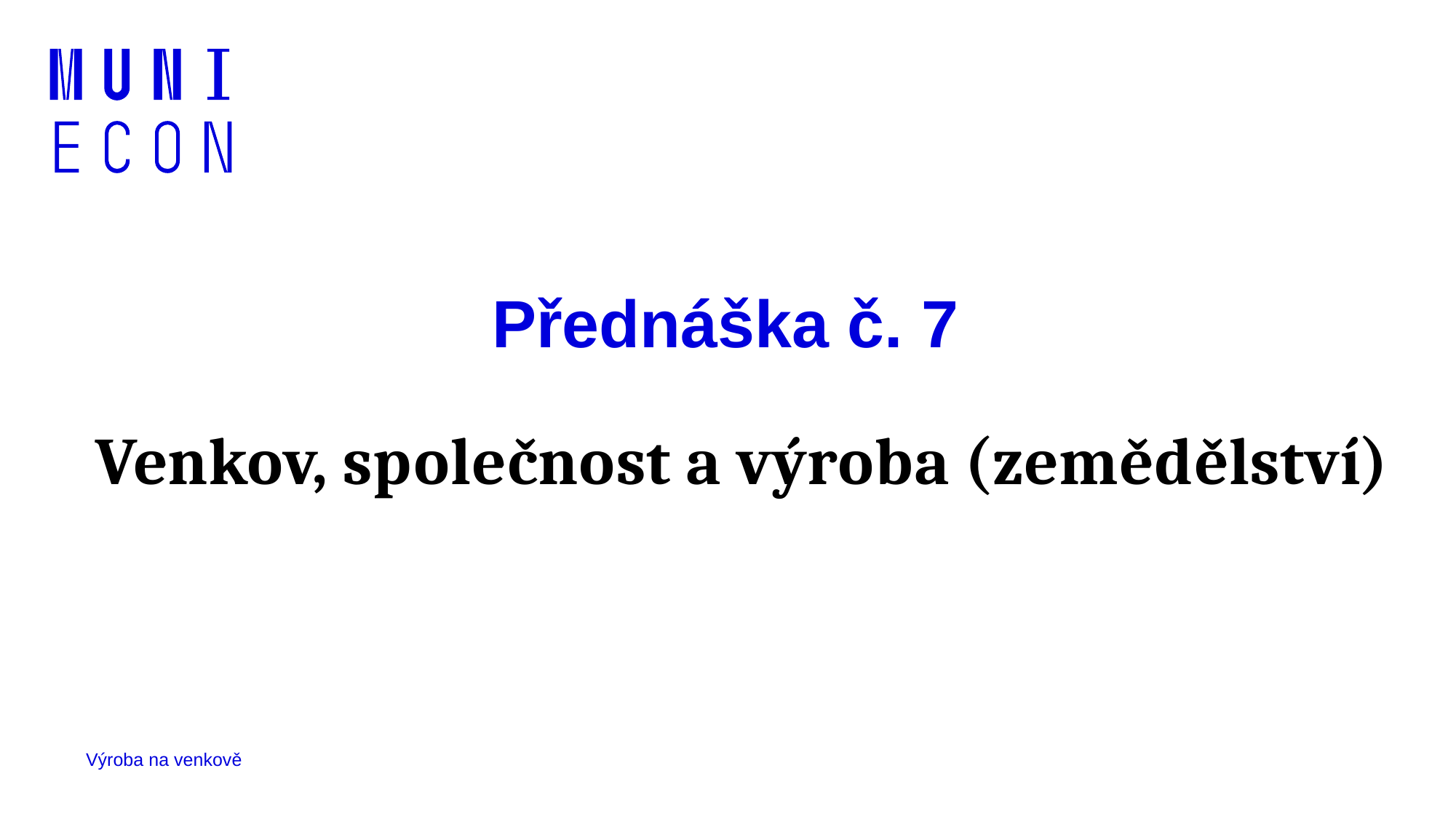

# Přednáška č. 7
Venkov, společnost a výroba (zemědělství)
Výroba na venkově